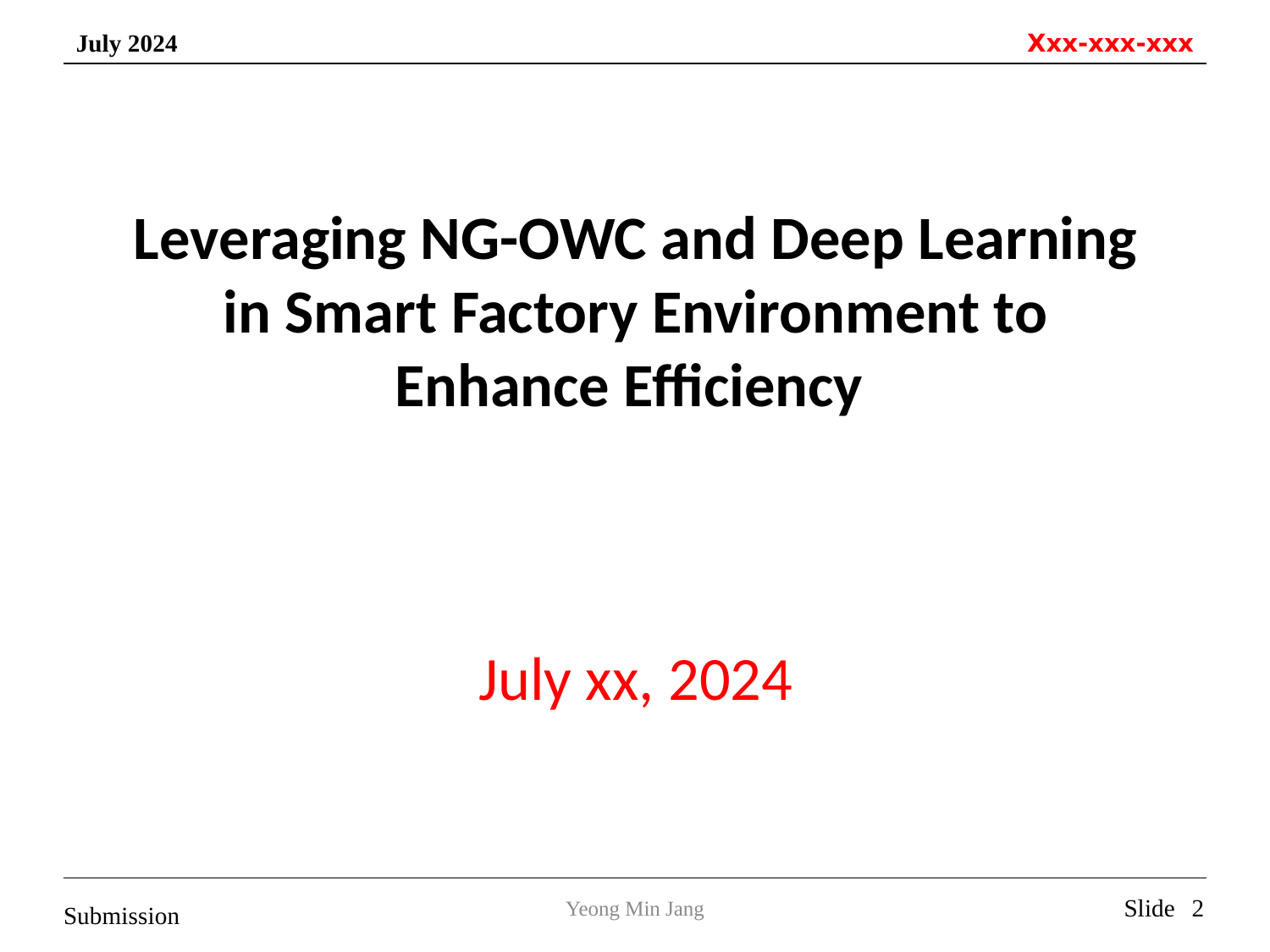

Leveraging NG-OWC and Deep Learning in Smart Factory Environment to Enhance Efficiency
July xx, 2024